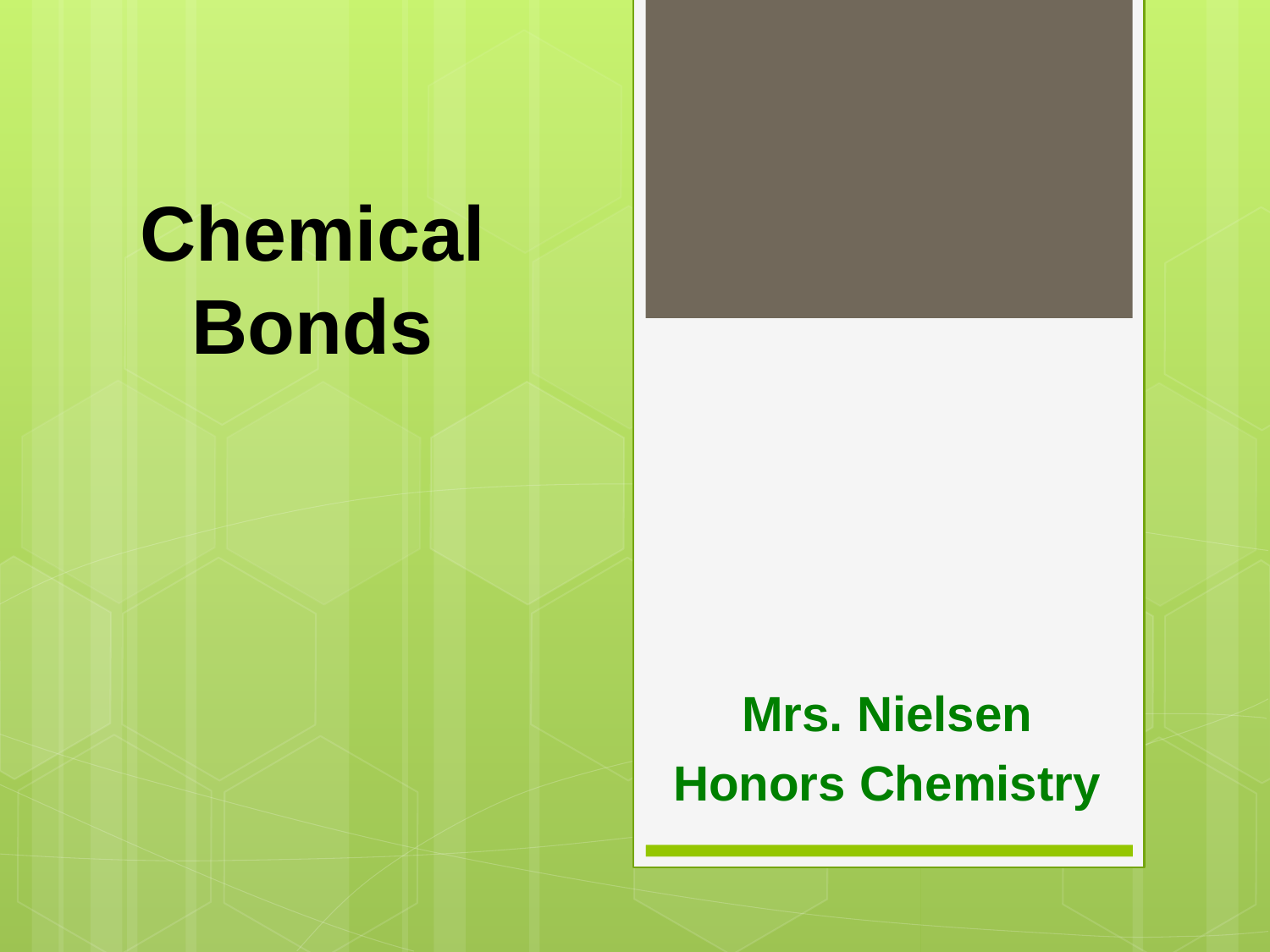

# Chemical Bonds

Mrs. Nielsen
Honors Chemistry